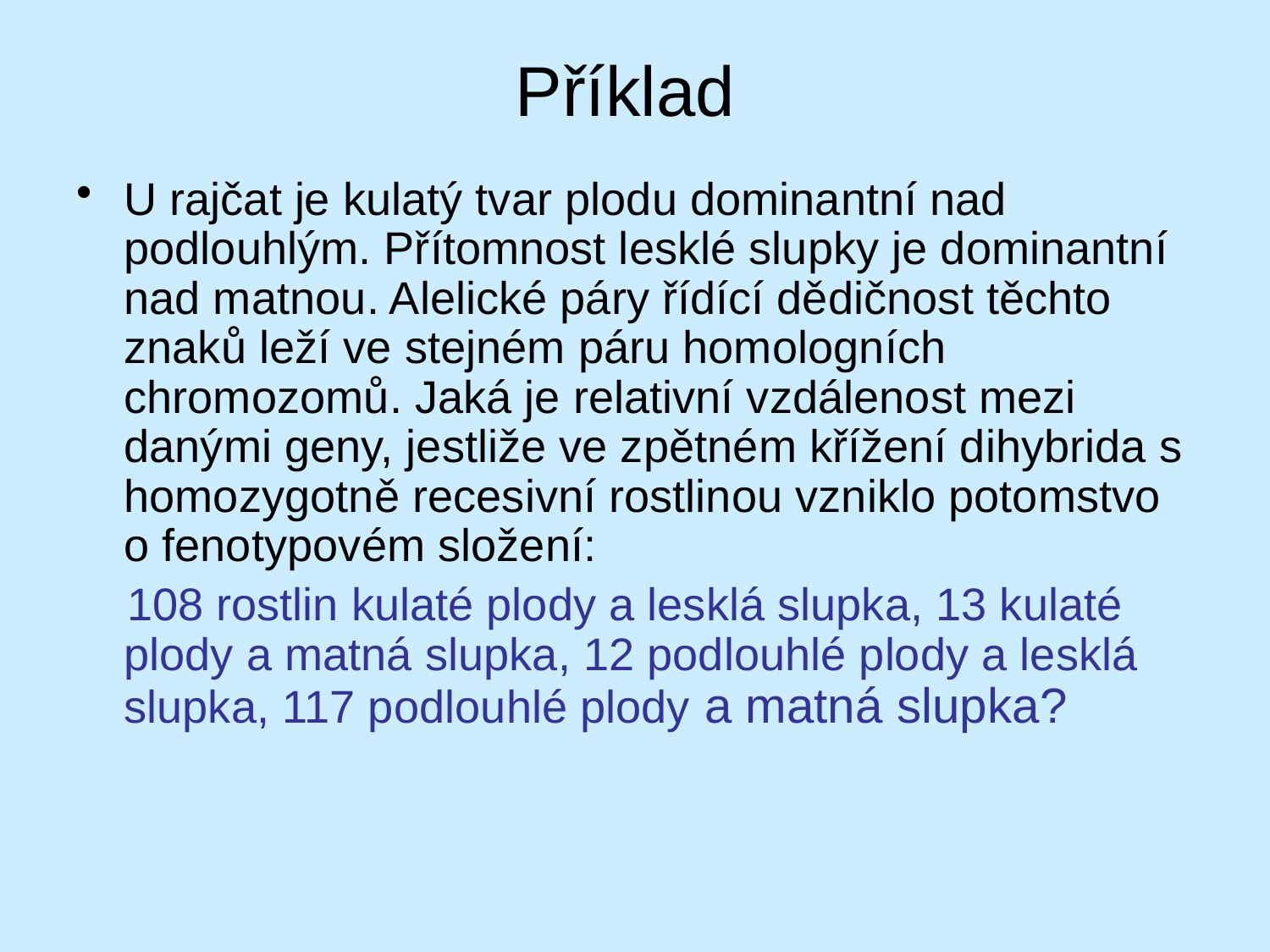

# Příklad
U rajčat je kulatý tvar plodu dominantní nad podlouhlým. Přítomnost lesklé slupky je dominantní nad matnou. Alelické páry řídící dědičnost těchto znaků leží ve stejném páru homologních chromozomů. Jaká je relativní vzdálenost mezi danými geny, jestliže ve zpětném křížení dihybrida s homozygotně recesivní rostlinou vzniklo potomstvo o fenotypovém složení:
    108 rostlin kulaté plody a lesklá slupka, 13 kulaté plody a matná slupka, 12 podlouhlé plody a lesklá slupka, 117 podlouhlé plody a matná slupka?